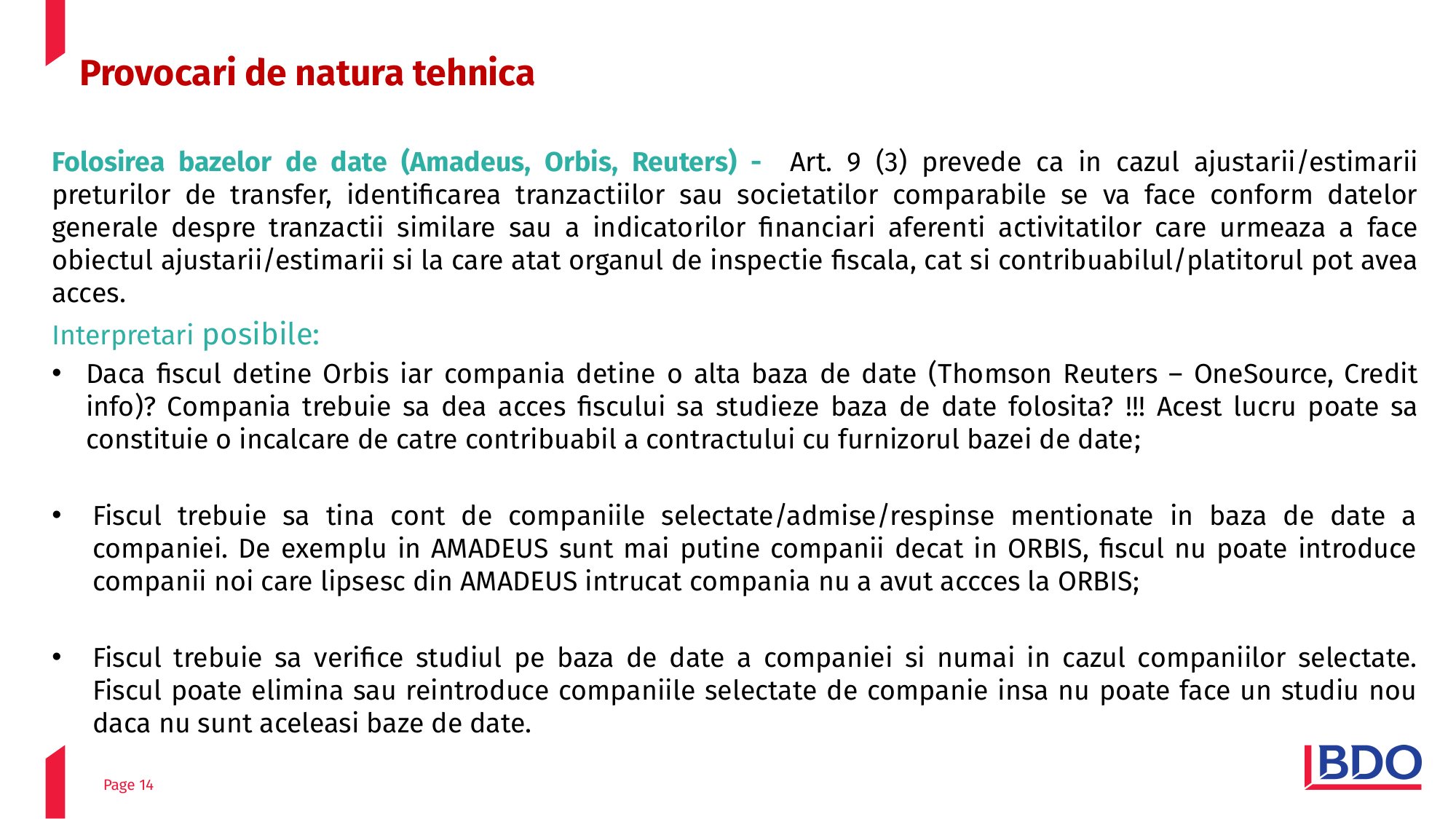

# Provocari de natura tehnica
Folosirea bazelor de date (Amadeus, Orbis, Reuters) -  Art. 9 (3) prevede ca in cazul ajustarii/estimarii preturilor de transfer, identificarea tranzactiilor sau societatilor comparabile se va face conform datelor generale despre tranzactii similare sau a indicatorilor financiari aferenti activitatilor care urmeaza a face obiectul ajustarii/estimarii si la care atat organul de inspectie fiscala, cat si contribuabilul/platitorul pot avea acces.
Interpretari posibile:
Daca fiscul detine Orbis iar compania detine o alta baza de date (Thomson Reuters – OneSource, Credit info)? Compania trebuie sa dea acces fiscului sa studieze baza de date folosita? !!! Acest lucru poate sa constituie o incalcare de catre contribuabil a contractului cu furnizorul bazei de date;

Fiscul trebuie sa tina cont de companiile selectate/admise/respinse mentionate in baza de date a companiei. De exemplu in AMADEUS sunt mai putine companii decat in ORBIS, fiscul nu poate introduce companii noi care lipsesc din AMADEUS intrucat compania nu a avut accces la ORBIS;

Fiscul trebuie sa verifice studiul pe baza de date a companiei si numai in cazul companiilor selectate. Fiscul poate elimina sau reintroduce companiile selectate de companie insa nu poate face un studiu nou daca nu sunt aceleasi baze de date.

Page 14